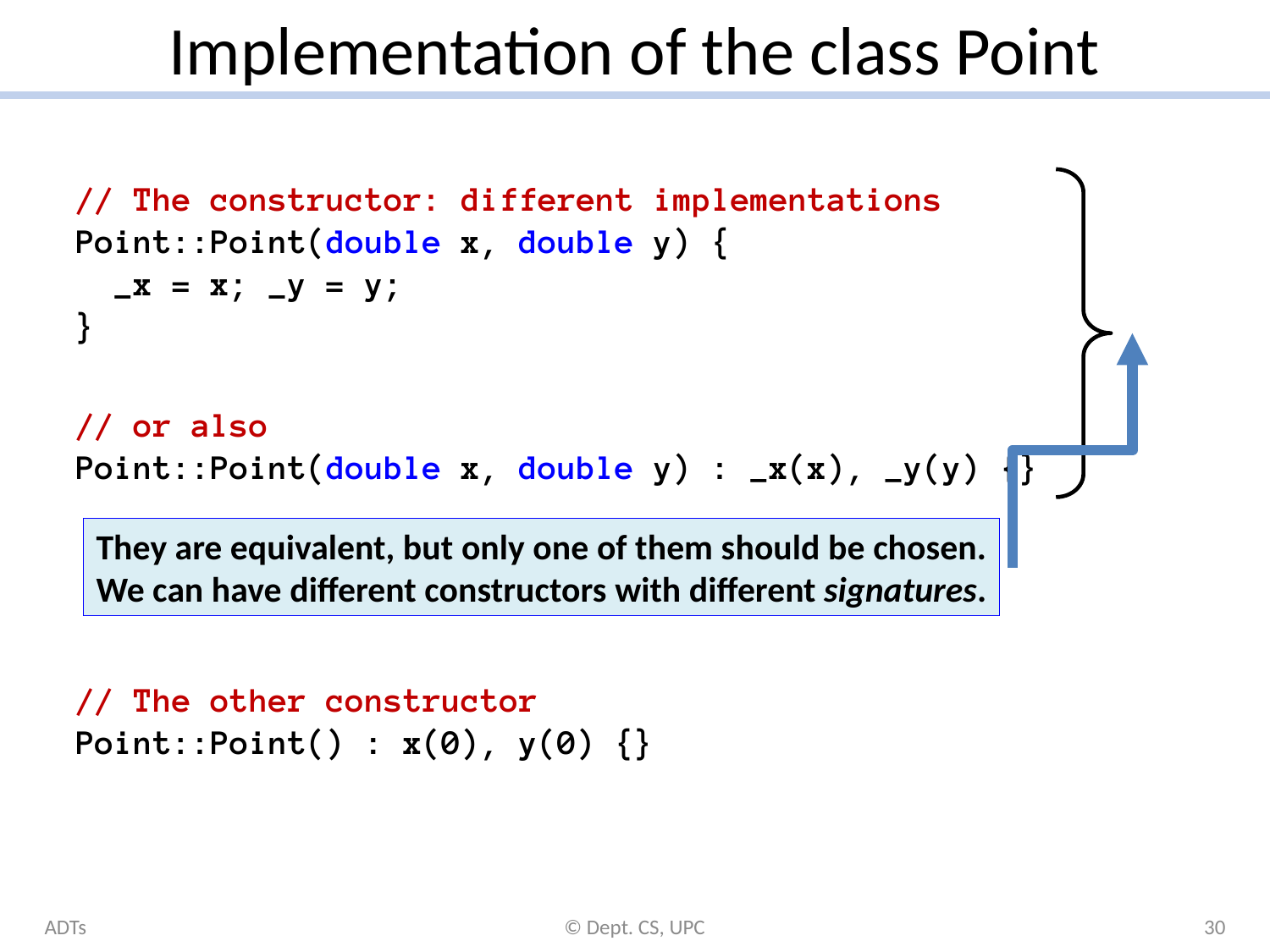

# Implementation of the class Point
// The constructor: different implementations
Point::Point(double x, double y) {
  _x = x; _y = y;
}

// or also
Point::Point(double x, double y) : _x(x), _y(y) {}

// The other constructor
Point::Point() : x(0), y(0) {}

They are equivalent, but only one of them should be chosen.
We can have different constructors with different signatures.
ADTs
© Dept. CS, UPC
30